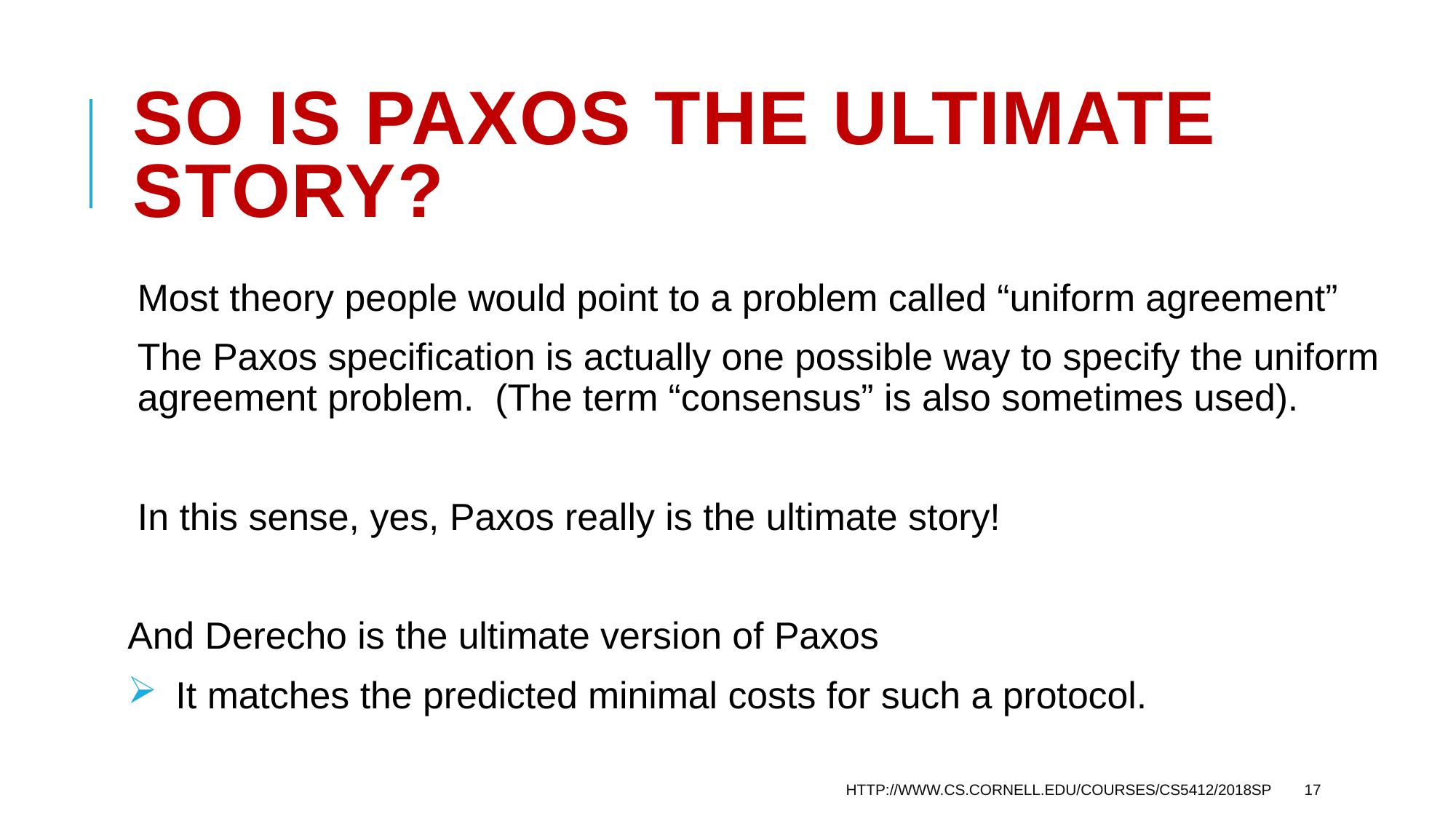

# So is Paxos the ultimate story?
Most theory people would point to a problem called “uniform agreement”
The Paxos specification is actually one possible way to specify the uniform
agreement problem.  (The term “consensus” is also sometimes used).

In this sense, yes, Paxos really is the ultimate story!

And Derecho is the ultimate version of Paxos
  It matches the predicted minimal costs for such a protocol.
http://www.cs.cornell.edu/courses/cs5412/2018sp
17